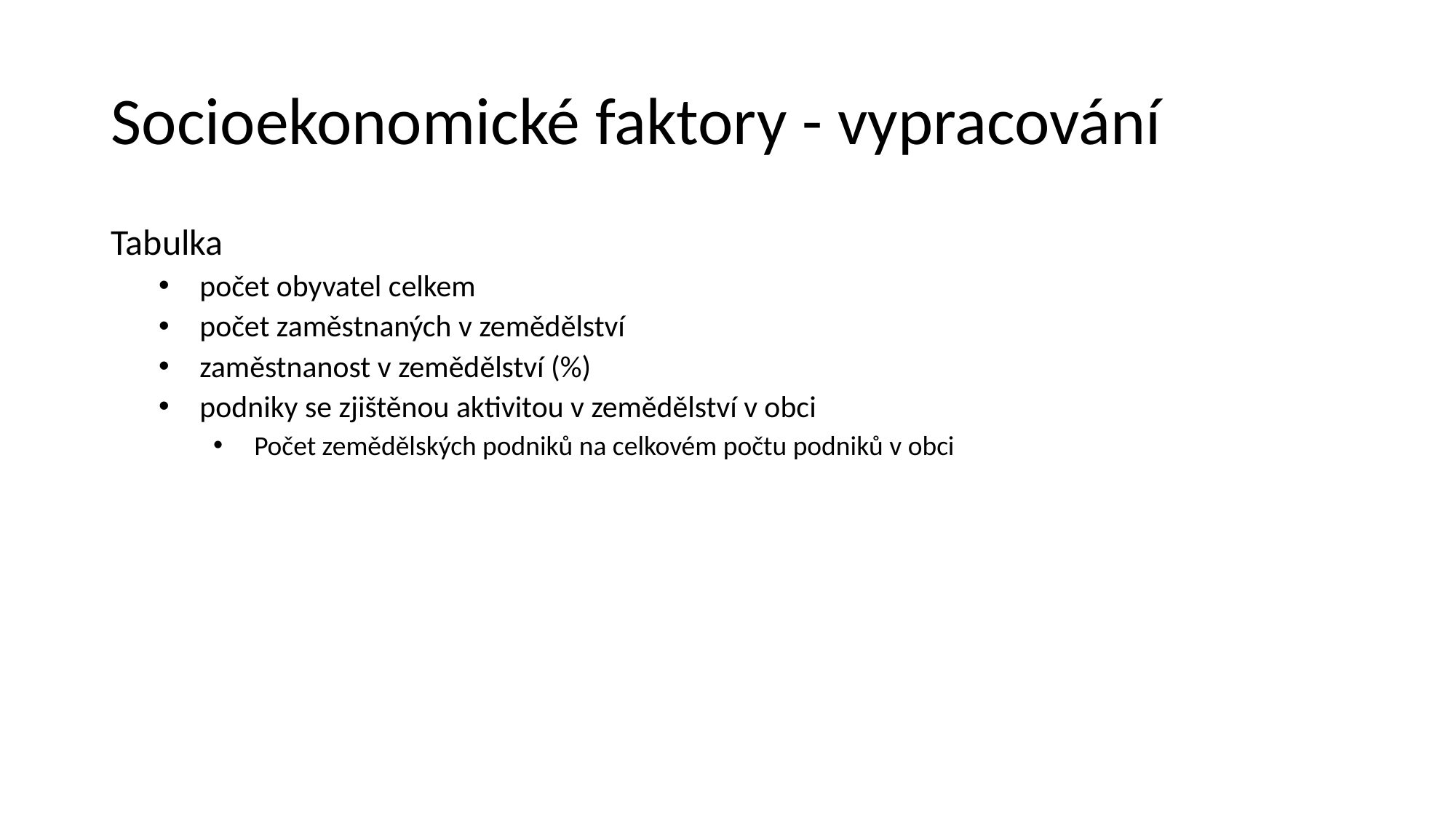

# Socioekonomické faktory - vypracování
Tabulka
počet obyvatel celkem
počet zaměstnaných v zemědělství
zaměstnanost v zemědělství (%)
podniky se zjištěnou aktivitou v zemědělství v obci
Počet zemědělských podniků na celkovém počtu podniků v obci